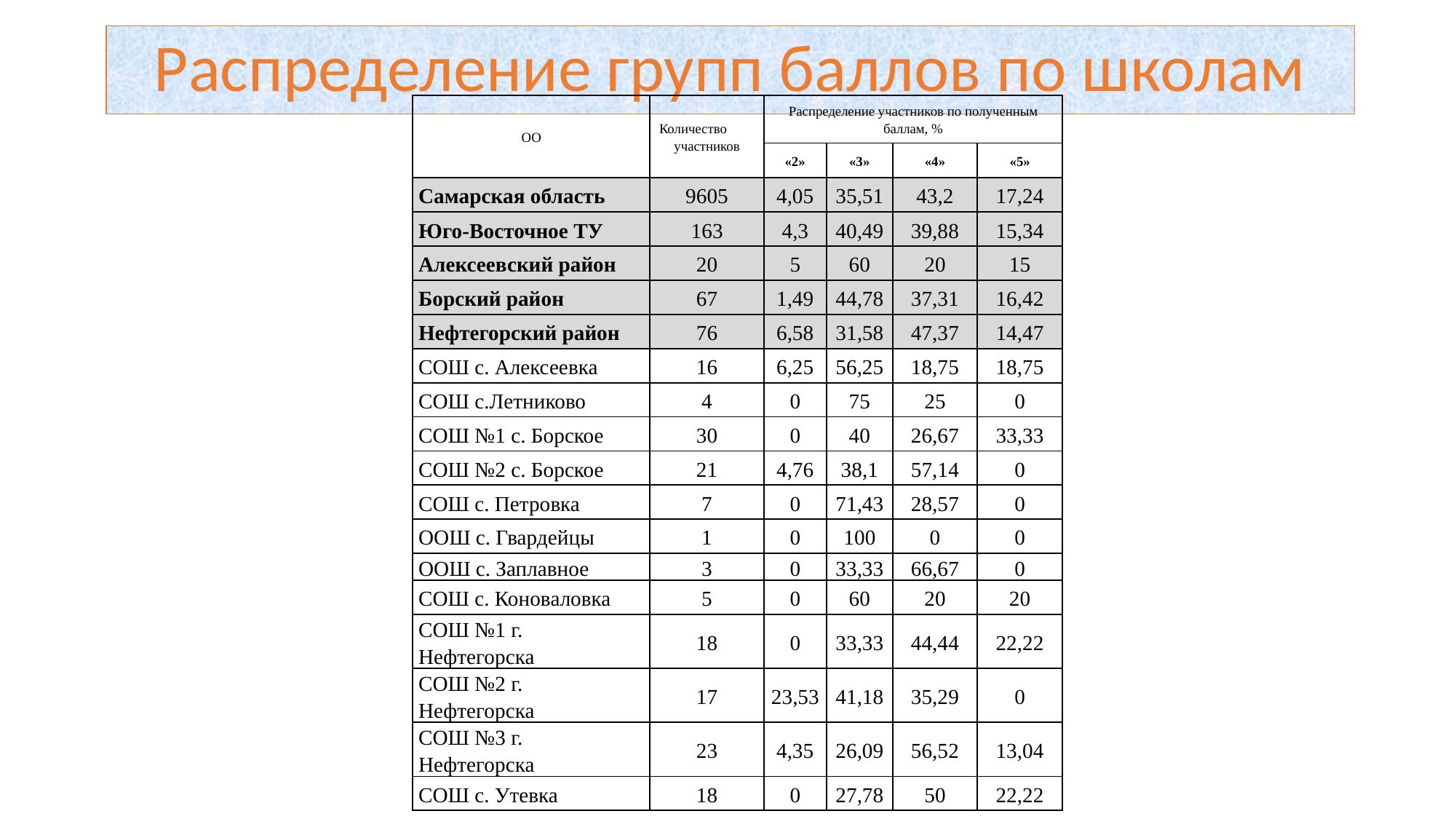

Распределение групп баллов по школам
| ОО | Количество участников | Распределение участников по полученным баллам, % |  |  |  |
| --- | --- | --- | --- | --- | --- |
|  |  | «2» | «3» | «4» | «5» |
| Самарская область | 9605 | 4,05 | 35,51 | 43,2 | 17,24 |
| Юго-Восточное ТУ | 163 | 4,3 | 40,49 | 39,88 | 15,34 |
| Алексеевский район | 20 | 5 | 60 | 20 | 15 |
| Борский район | 67 | 1,49 | 44,78 | 37,31 | 16,42 |
| Нефтегорский район | 76 | 6,58 | 31,58 | 47,37 | 14,47 |
| СОШ с. Алексеевка | 16 | 6,25 | 56,25 | 18,75 | 18,75 |
| СОШ с.Летниково | 4 | 0 | 75 | 25 | 0 |
| СОШ №1 с. Борское | 30 | 0 | 40 | 26,67 | 33,33 |
| СОШ №2 с. Борское | 21 | 4,76 | 38,1 | 57,14 | 0 |
| СОШ с. Петровка | 7 | 0 | 71,43 | 28,57 | 0 |
| ООШ с. Гвардейцы | 1 | 0 | 100 | 0 | 0 |
| ООШ с. Заплавное | 3 | 0 | 33,33 | 66,67 | 0 |
| СОШ с. Коноваловка | 5 | 0 | 60 | 20 | 20 |
| СОШ №1 г. Нефтегорска | 18 | 0 | 33,33 | 44,44 | 22,22 |
| СОШ №2 г. Нефтегорска | 17 | 23,53 | 41,18 | 35,29 | 0 |
| СОШ №3 г. Нефтегорска | 23 | 4,35 | 26,09 | 56,52 | 13,04 |
| СОШ с. Утевка | 18 | 0 | 27,78 | 50 | 22,22 |